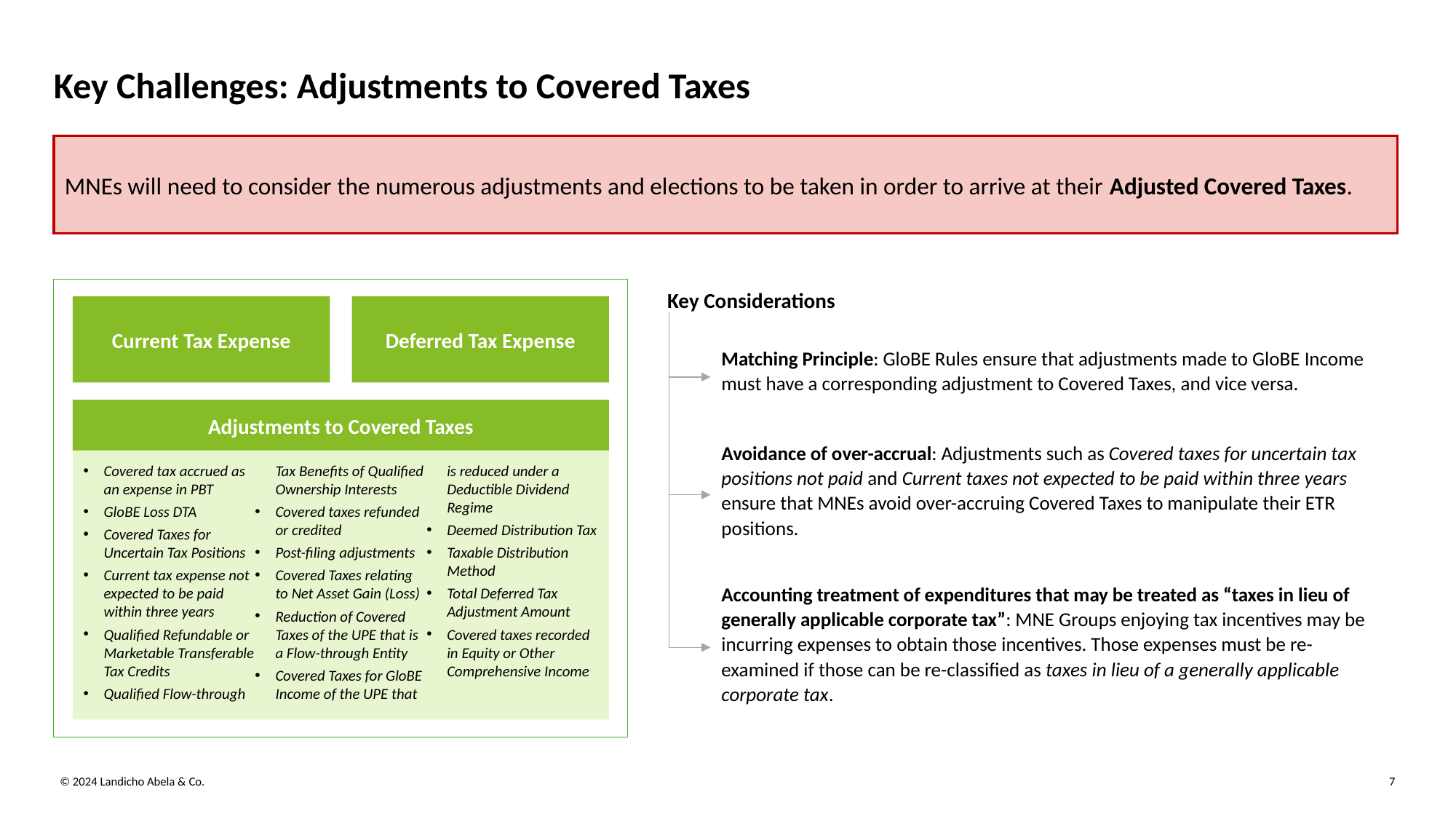

Key Challenges: Adjustments to Covered Taxes
MNEs will need to consider the numerous adjustments and elections to be taken in order to arrive at their Adjusted Covered Taxes.

Current Tax Expense
Deferred Tax Expense
Covered tax accrued as an expense in PBT
GloBE Loss DTA
Covered Taxes for Uncertain Tax Positions
Current tax expense not expected to be paid within three years
Qualified Refundable or Marketable Transferable Tax Credits
Qualified Flow-through Tax Benefits of Qualified Ownership Interests
Covered taxes refunded or credited
Post-filing adjustments
Covered Taxes relating to Net Asset Gain (Loss)
Reduction of Covered Taxes of the UPE that is a Flow-through Entity
Covered Taxes for GloBE Income of the UPE that is reduced under a Deductible Dividend Regime
Deemed Distribution Tax
Taxable Distribution Method
Total Deferred Tax Adjustment Amount
Covered taxes recorded in Equity or Other Comprehensive Income
Adjustments to Covered Taxes
Key Considerations

Matching Principle: GloBE Rules ensure that adjustments made to GloBE Income must have a corresponding adjustment to Covered Taxes, and vice versa.
Avoidance of over-accrual: Adjustments such as Covered taxes for uncertain tax positions not paid and Current taxes not expected to be paid within three years ensure that MNEs avoid over-accruing Covered Taxes to manipulate their ETR positions.
Accounting treatment of expenditures that may be treated as “taxes in lieu of generally applicable corporate tax”: MNE Groups enjoying tax incentives may be incurring expenses to obtain those incentives. Those expenses must be re-examined if those can be re-classified as taxes in lieu of a generally applicable corporate tax.